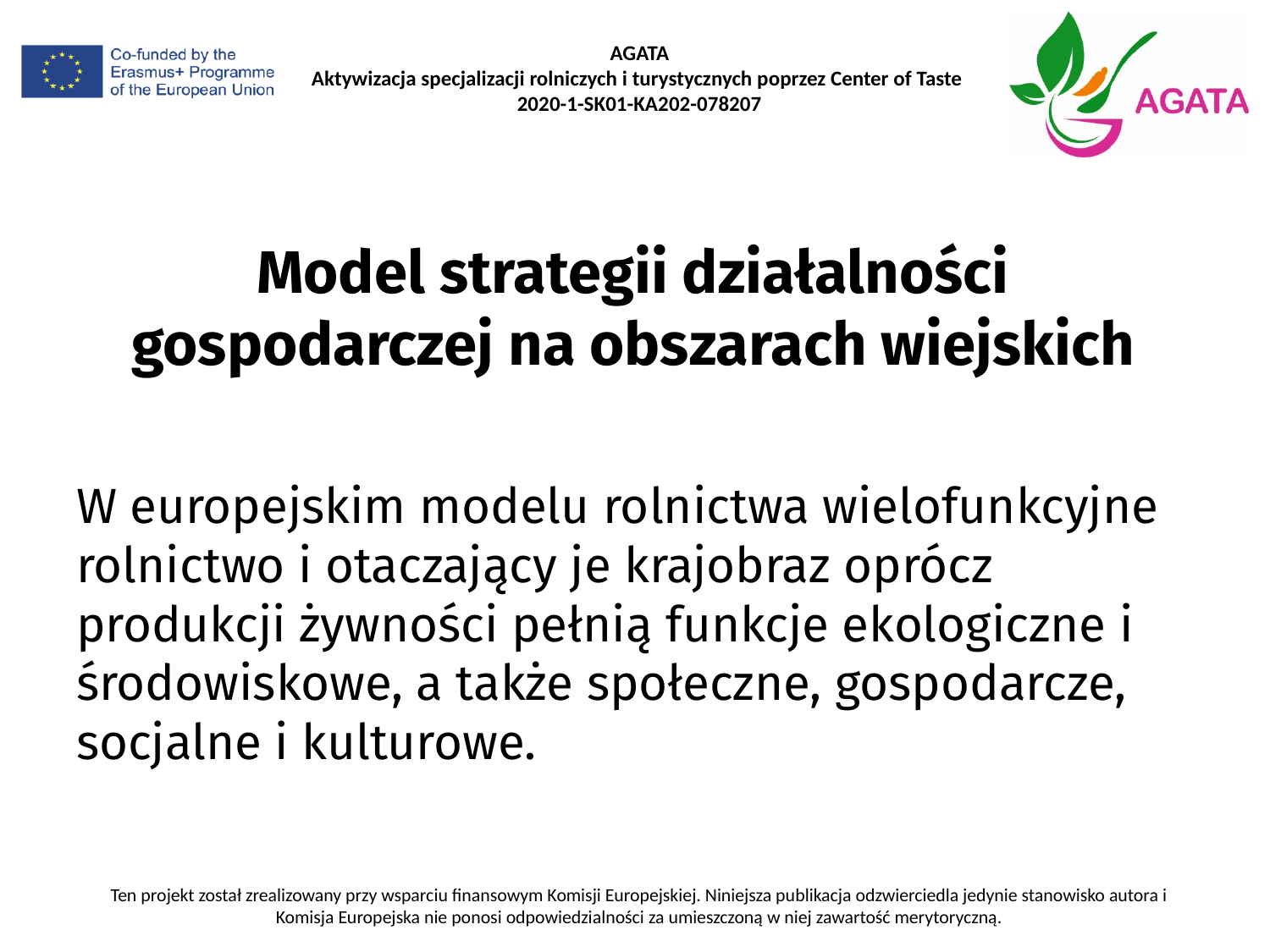

# Model strategii działalności gospodarczej na obszarach wiejskich
W europejskim modelu rolnictwa wielofunkcyjne rolnictwo i otaczający je krajobraz oprócz produkcji żywności pełnią funkcje ekologiczne i środowiskowe, a także społeczne, gospodarcze, socjalne i kulturowe.